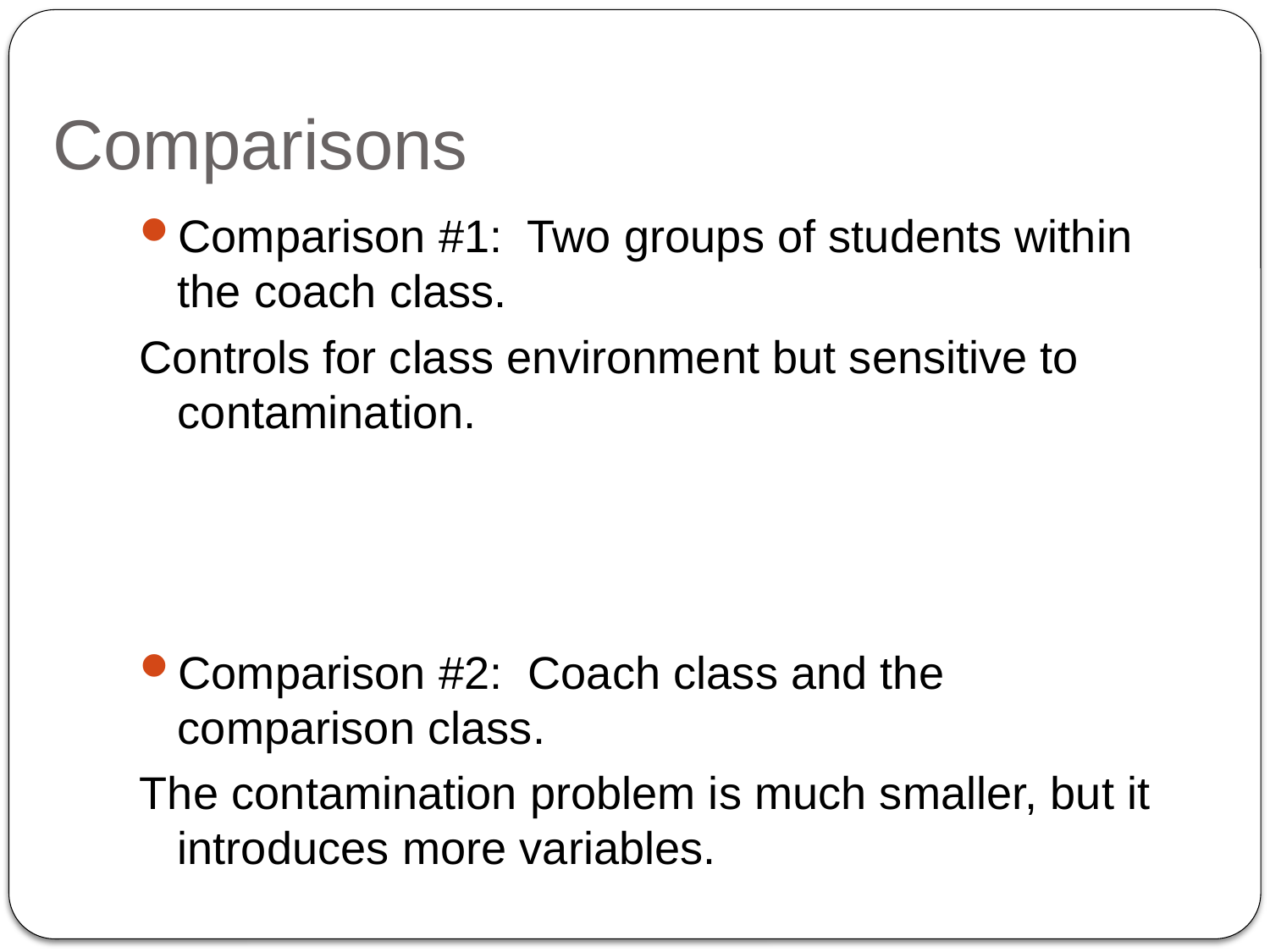

# Comparisons
Comparison #1:  Two groups of students within the coach class.
Controls for class environment but sensitive to contamination.

Comparison #2:  Coach class and the comparison class.
The contamination problem is much smaller, but it introduces more variables.